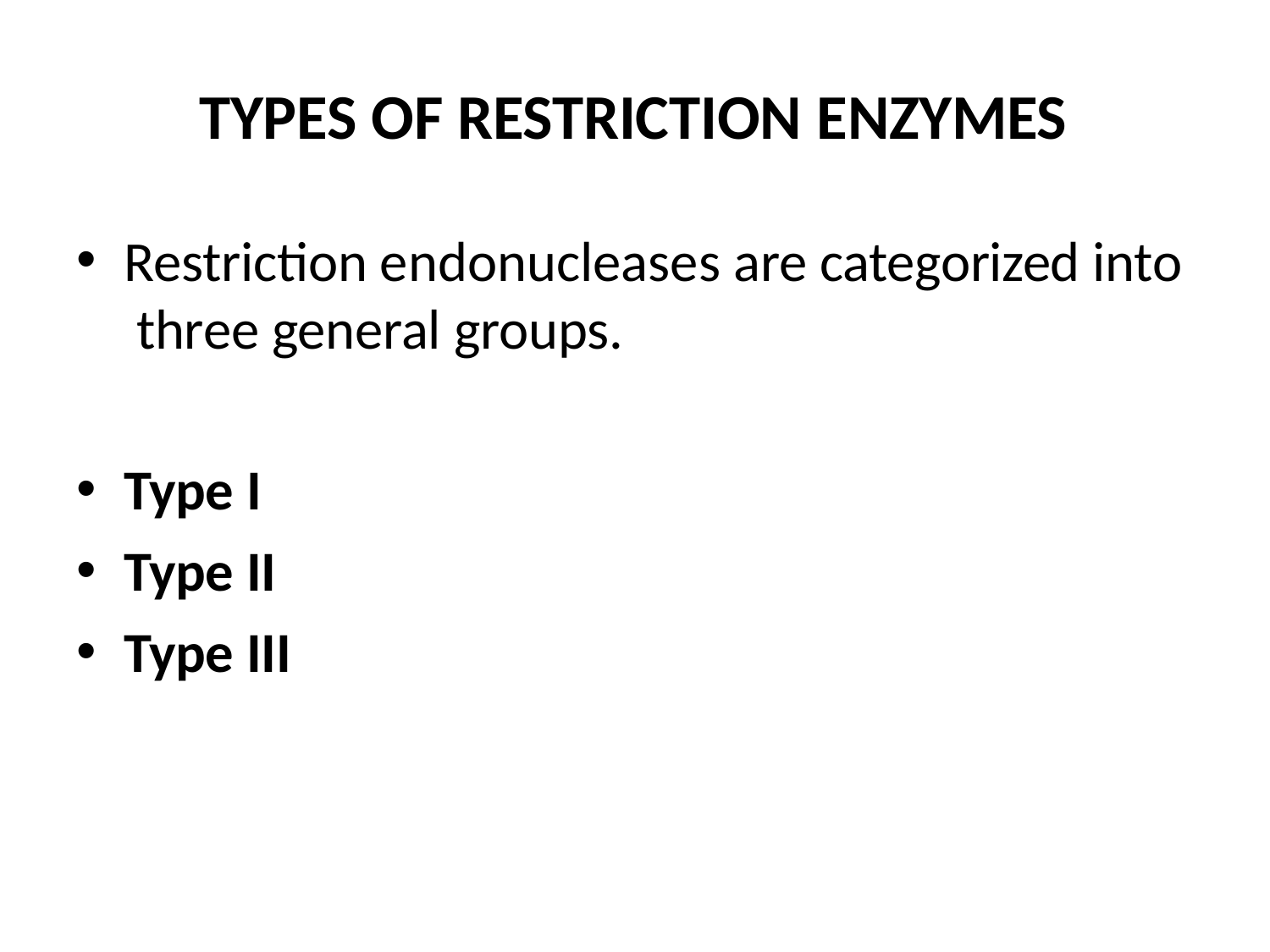

# TYPES OF RESTRICTION ENZYMES
Restriction endonucleases are categorized into  three general groups.

Type I
Type II
Type III